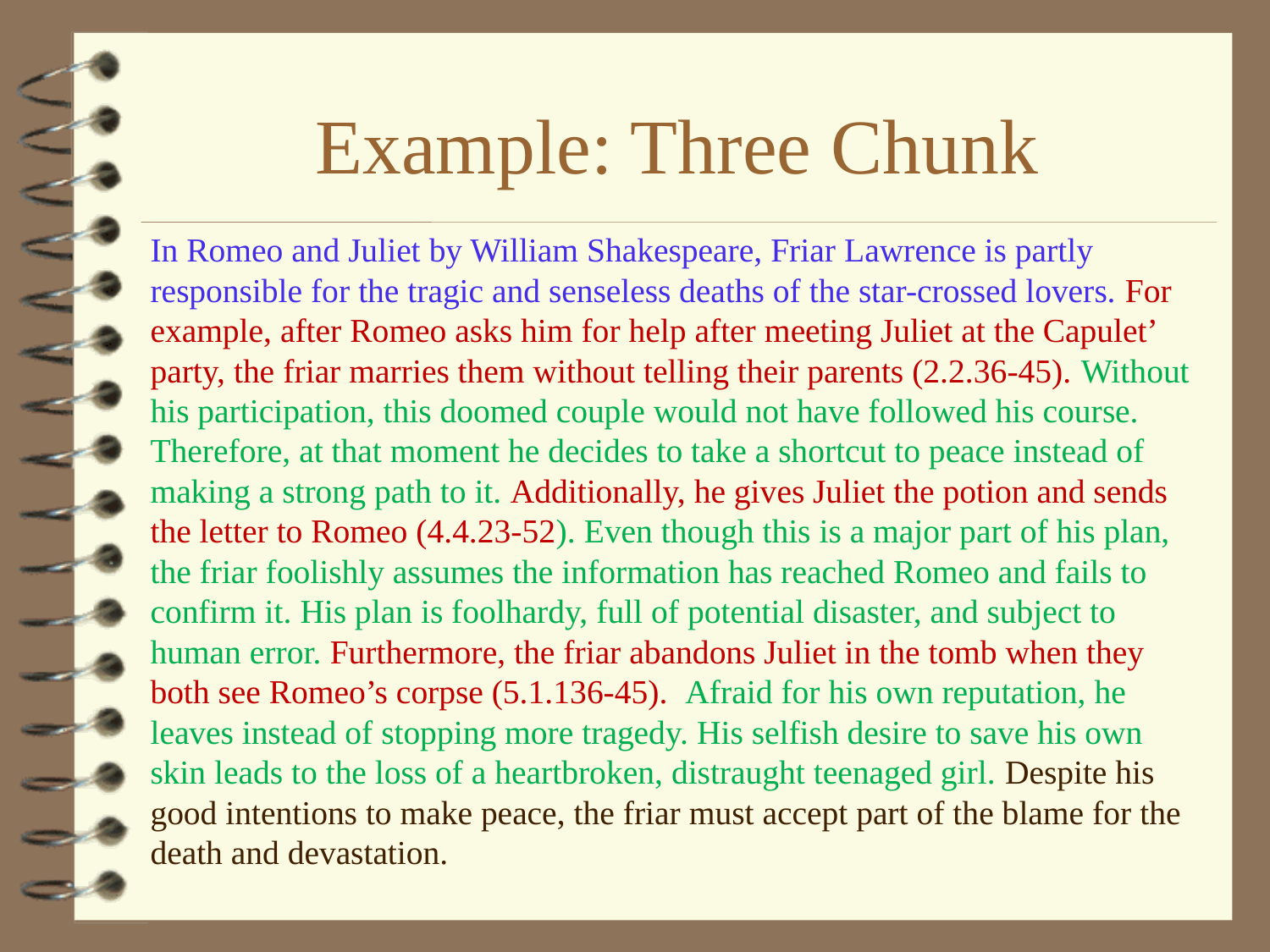

# Example: Three Chunk
In Romeo and Juliet by William Shakespeare, Friar Lawrence is partly responsible for the tragic and senseless deaths of the star-crossed lovers. For example, after Romeo asks him for help after meeting Juliet at the Capulet’ party, the friar marries them without telling their parents (2.2.36-45). Without his participation, this doomed couple would not have followed his course. Therefore, at that moment he decides to take a shortcut to peace instead of making a strong path to it. Additionally, he gives Juliet the potion and sends the letter to Romeo (4.4.23-52). Even though this is a major part of his plan, the friar foolishly assumes the information has reached Romeo and fails to confirm it. His plan is foolhardy, full of potential disaster, and subject to human error. Furthermore, the friar abandons Juliet in the tomb when they both see Romeo’s corpse (5.1.136-45).  Afraid for his own reputation, he leaves instead of stopping more tragedy. His selfish desire to save his own skin leads to the loss of a heartbroken, distraught teenaged girl. Despite his good intentions to make peace, the friar must accept part of the blame for the death and devastation.